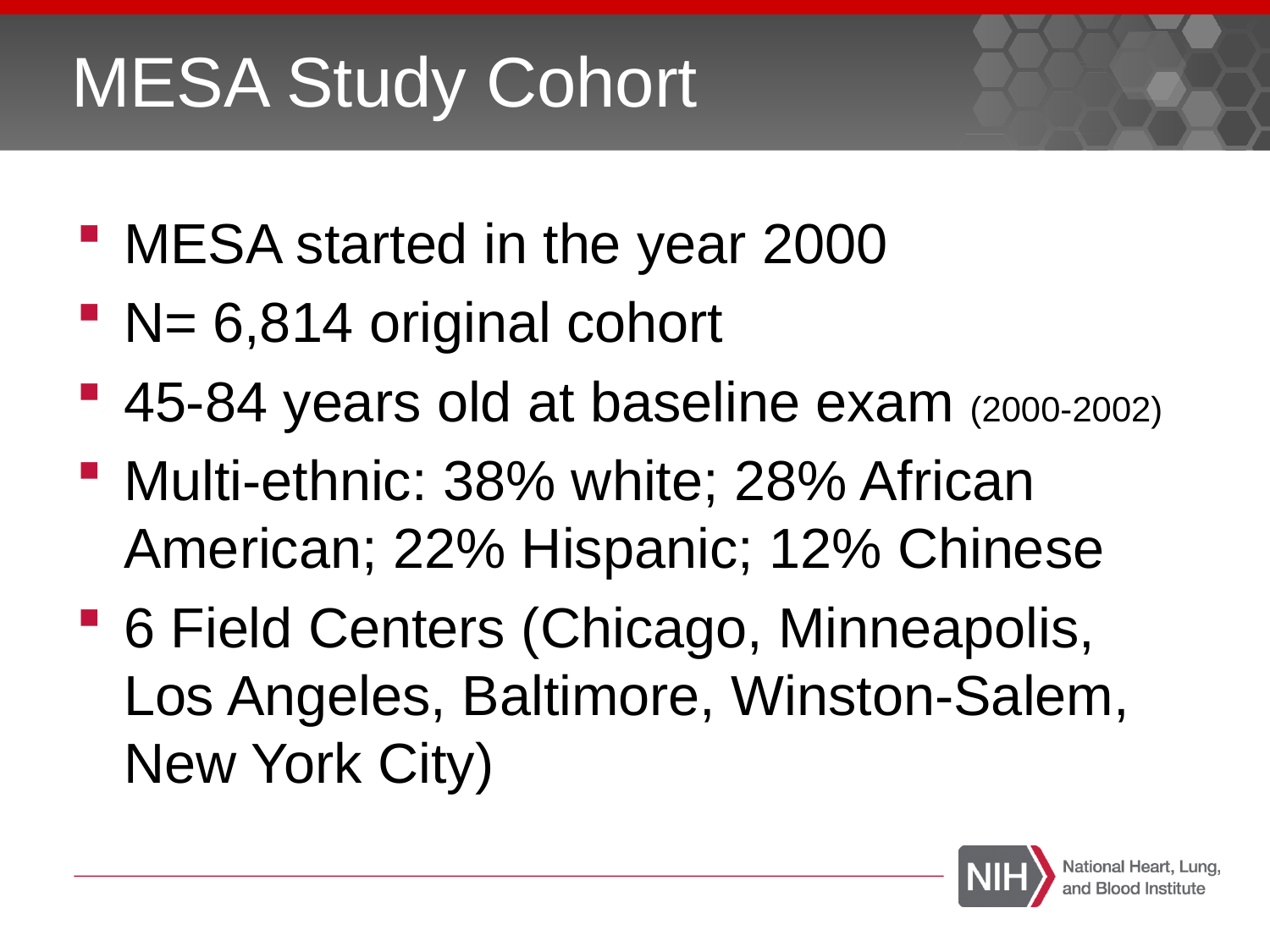

# MESA Study Cohort
MESA started in the year 2000
N= 6,814 original cohort
45-84 years old at baseline exam (2000-2002)
Multi-ethnic: 38% white; 28% African American; 22% Hispanic; 12% Chinese
6 Field Centers (Chicago, Minneapolis, Los Angeles, Baltimore, Winston-Salem, New York City)